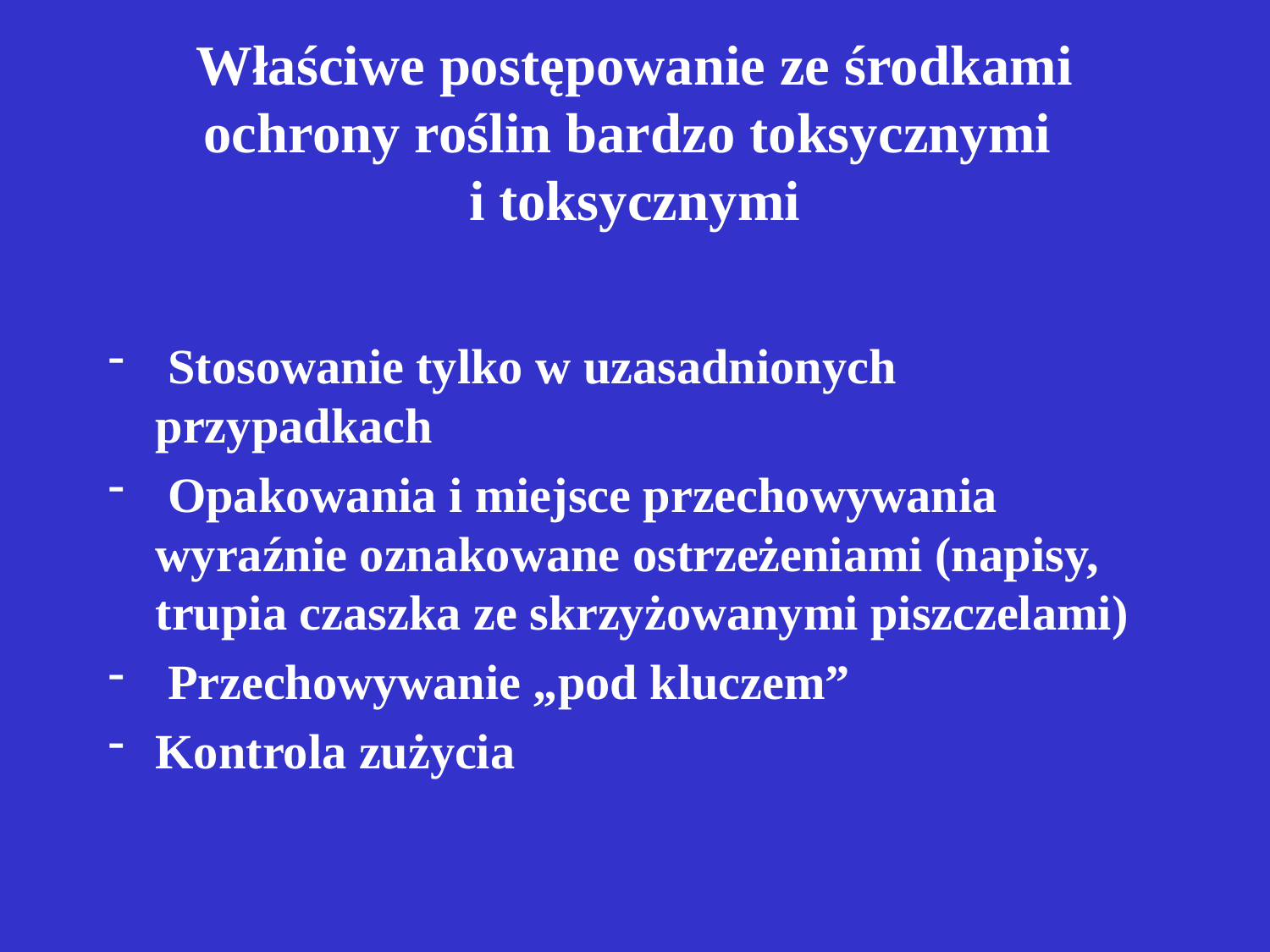

# Właściwe postępowanie ze środkami ochrony roślin bardzo toksycznymi i toksycznymi
 Stosowanie tylko w uzasadnionych przypadkach
 Opakowania i miejsce przechowywania wyraźnie oznakowane ostrzeżeniami (napisy, trupia czaszka ze skrzyżowanymi piszczelami)
 Przechowywanie „pod kluczem”
Kontrola zużycia